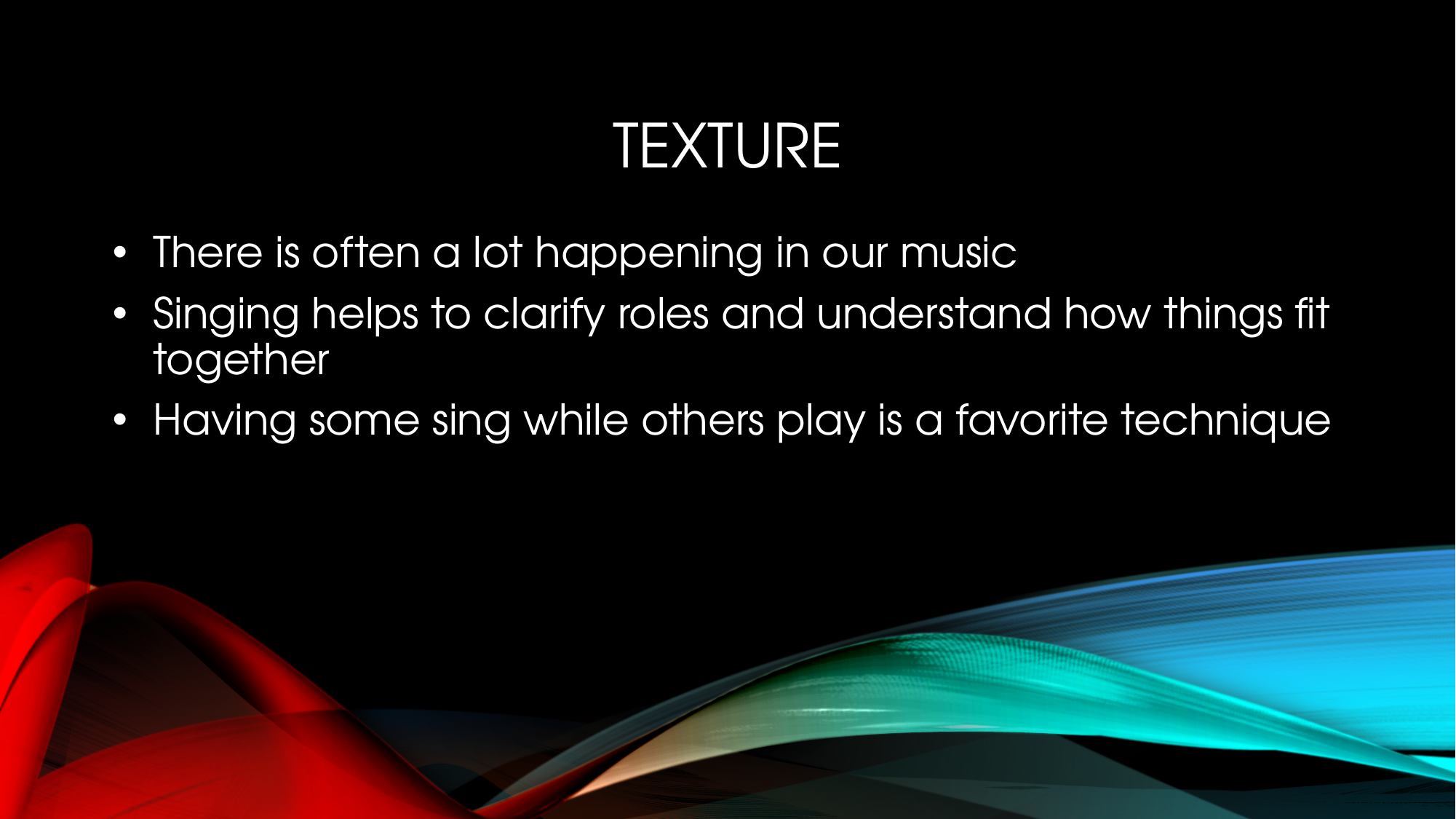

# texture
There is often a lot happening in our music
Singing helps to clarify roles and understand how things fit together
Having some sing while others play is a favorite technique